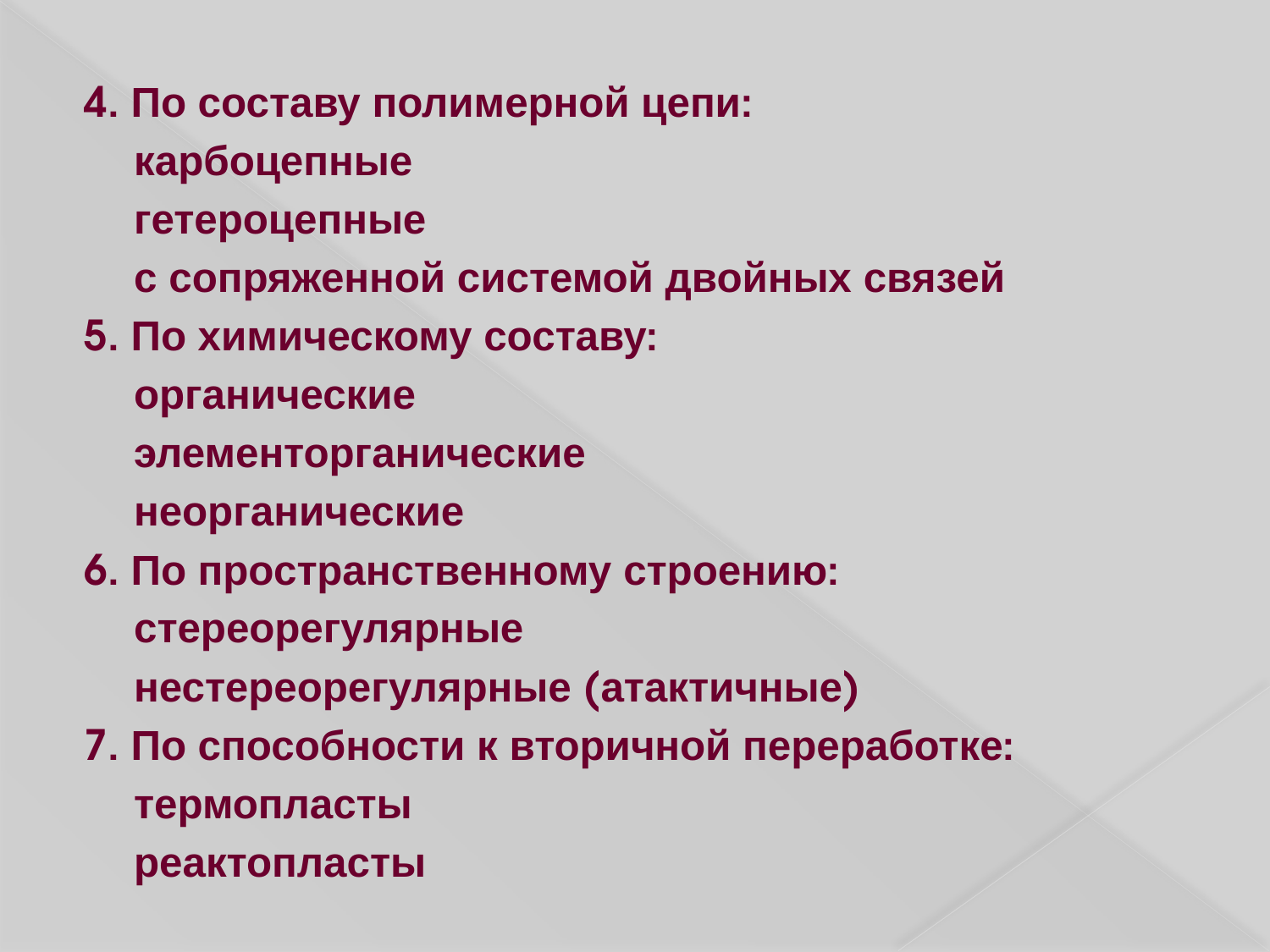

4. По составу полимерной цепи:
		карбоцепные
		гетероцепные
		с сопряженной системой двойных связей
5. По химическому составу:
		органические
		элементорганические
		неорганические
6. По пространственному строению:
		стереорегулярные
		нестереорегулярные (атактичные)
7. По способности к вторичной переработке:
		термопласты
		реактопласты